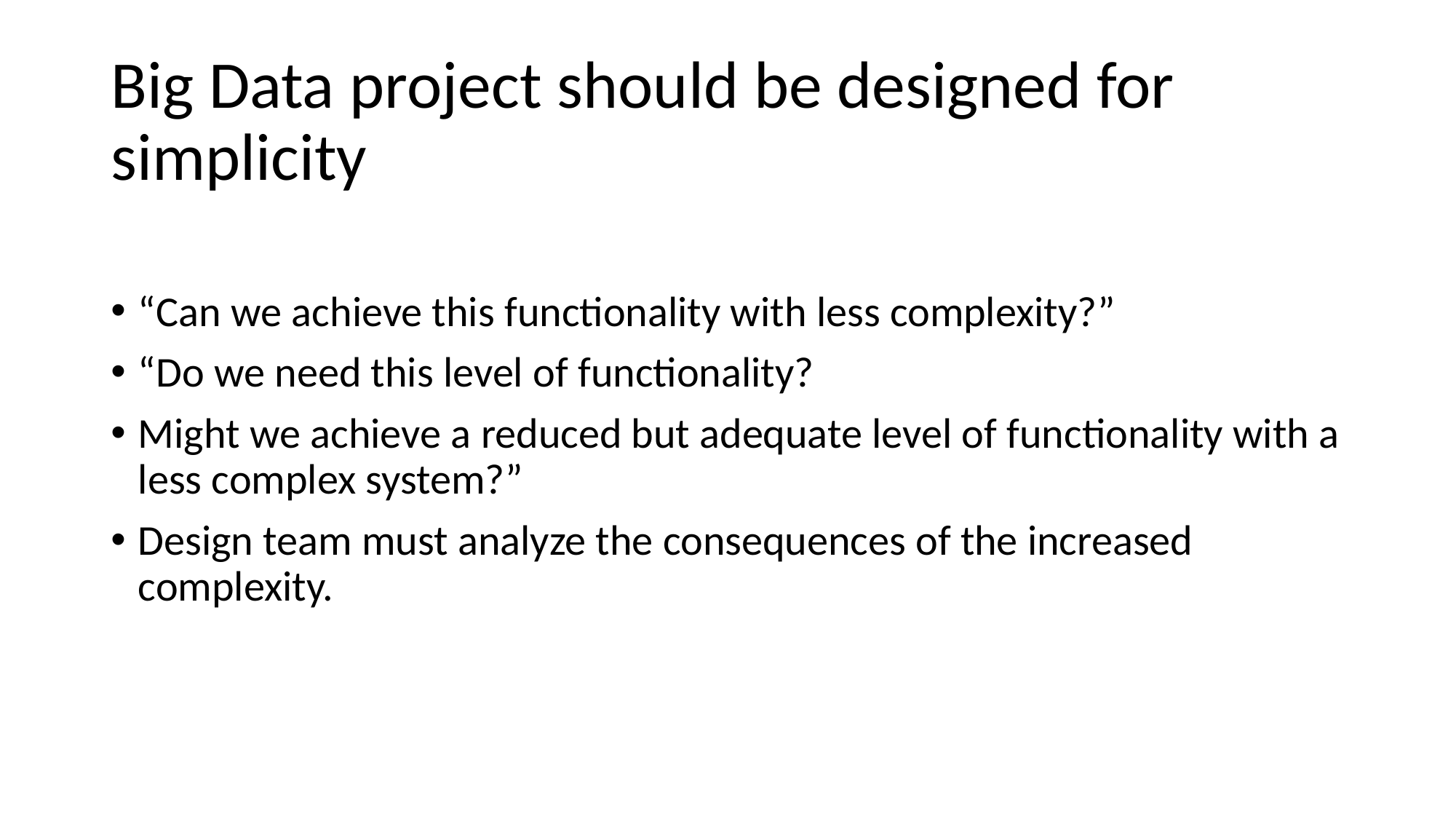

# Big Data project should be designed for simplicity

“Can we achieve this functionality with less complexity?”
“Do we need this level of functionality?
Might we achieve a reduced but adequate level of functionality with a less complex system?”
Design team must analyze the consequences of the increased complexity.